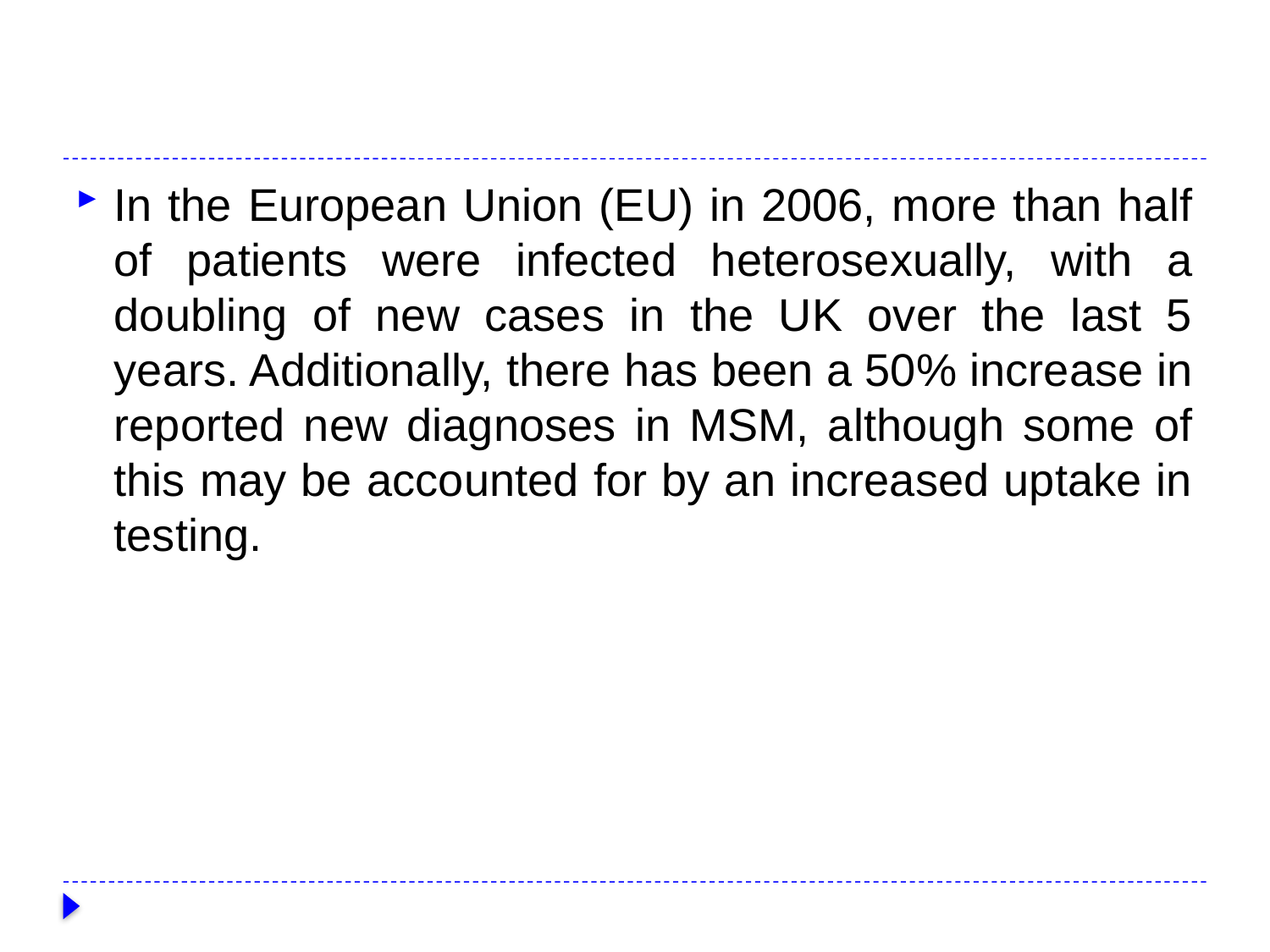

#
In the European Union (EU) in 2006, more than half of patients were infected heterosexually, with a doubling of new cases in the UK over the last 5 years. Additionally, there has been a 50% increase in reported new diagnoses in MSM, although some of this may be accounted for by an increased uptake in testing.